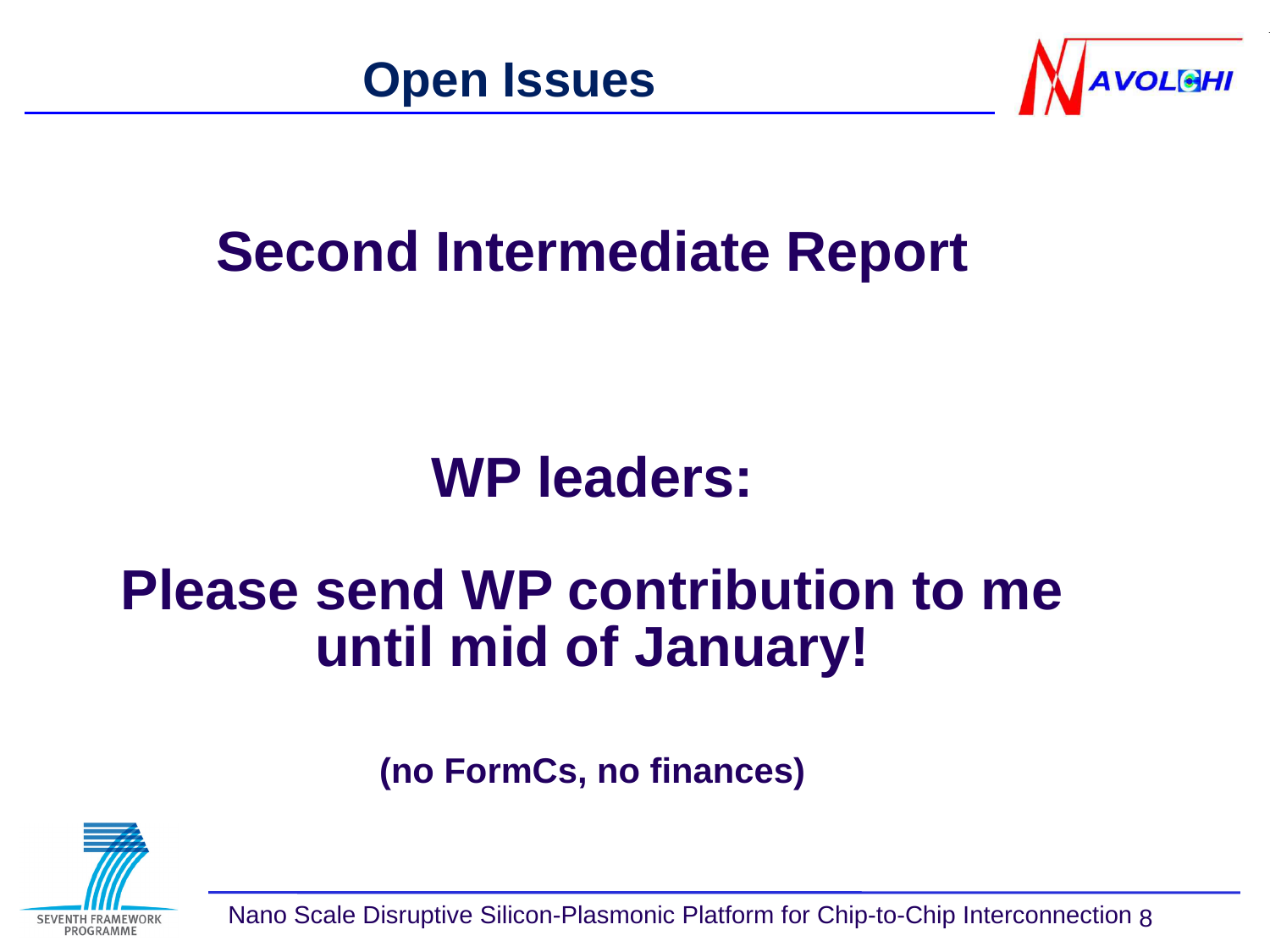

Open Issues
Second Intermediate Report

WP leaders:

Please send WP contribution to me
until mid of January!

(no FormCs, no finances)